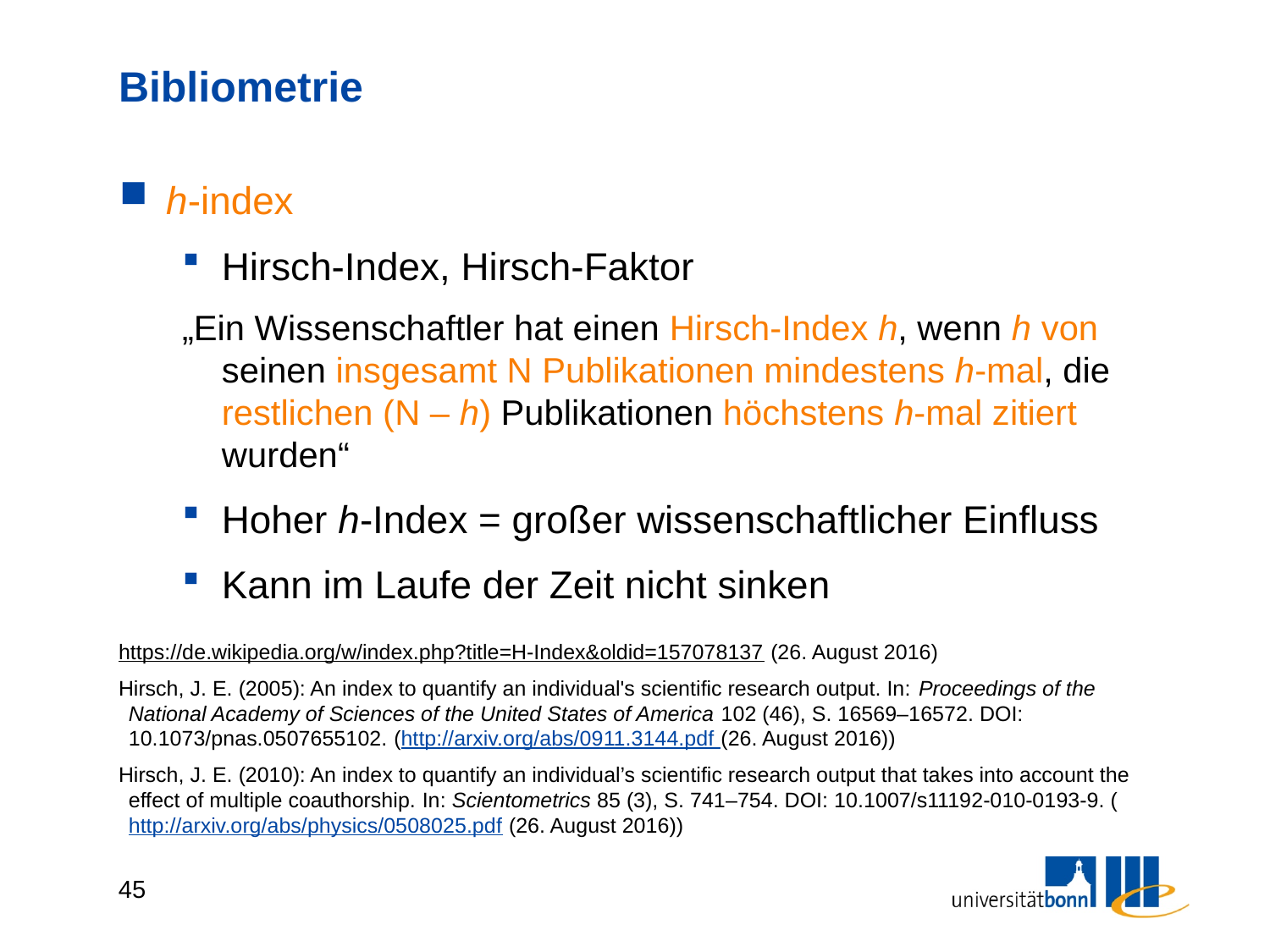

# Bibliometrie
h-index
Hirsch-Index, Hirsch-Faktor
„Ein Wissenschaftler hat einen Hirsch-Index h, wenn h von seinen insgesamt N Publikationen mindestens h-mal, die restlichen (N – h) Publikationen höchstens h-mal zitiert wurden“
Hoher h-Index = großer wissenschaftlicher Einfluss
Kann im Laufe der Zeit nicht sinken
https://de.wikipedia.org/w/index.php?title=H-Index&oldid=157078137 (26. August 2016)
Hirsch, J. E. (2005): An index to quantify an individual's scientific research output. In: Proceedings of the National Academy of Sciences of the United States of America 102 (46), S. 16569–16572. DOI: 10.1073/pnas.0507655102. (http://arxiv.org/abs/0911.3144.pdf (26. August 2016))
Hirsch, J. E. (2010): An index to quantify an individual’s scientific research output that takes into account the effect of multiple coauthorship. In: Scientometrics 85 (3), S. 741–754. DOI: 10.1007/s11192-010-0193-9. (http://arxiv.org/abs/physics/0508025.pdf (26. August 2016))